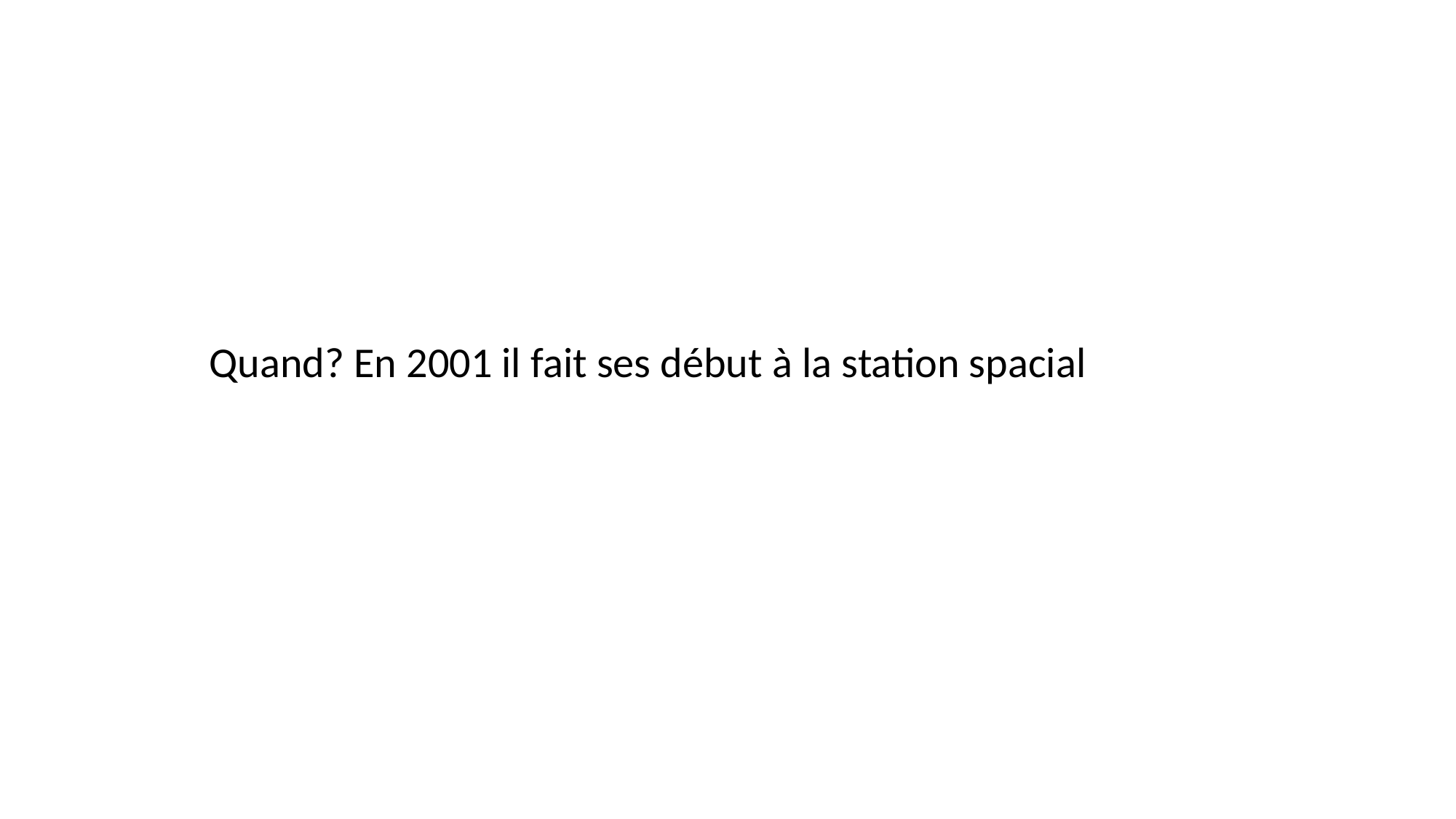

Quand? En 2001 il fait ses début à la station spacial